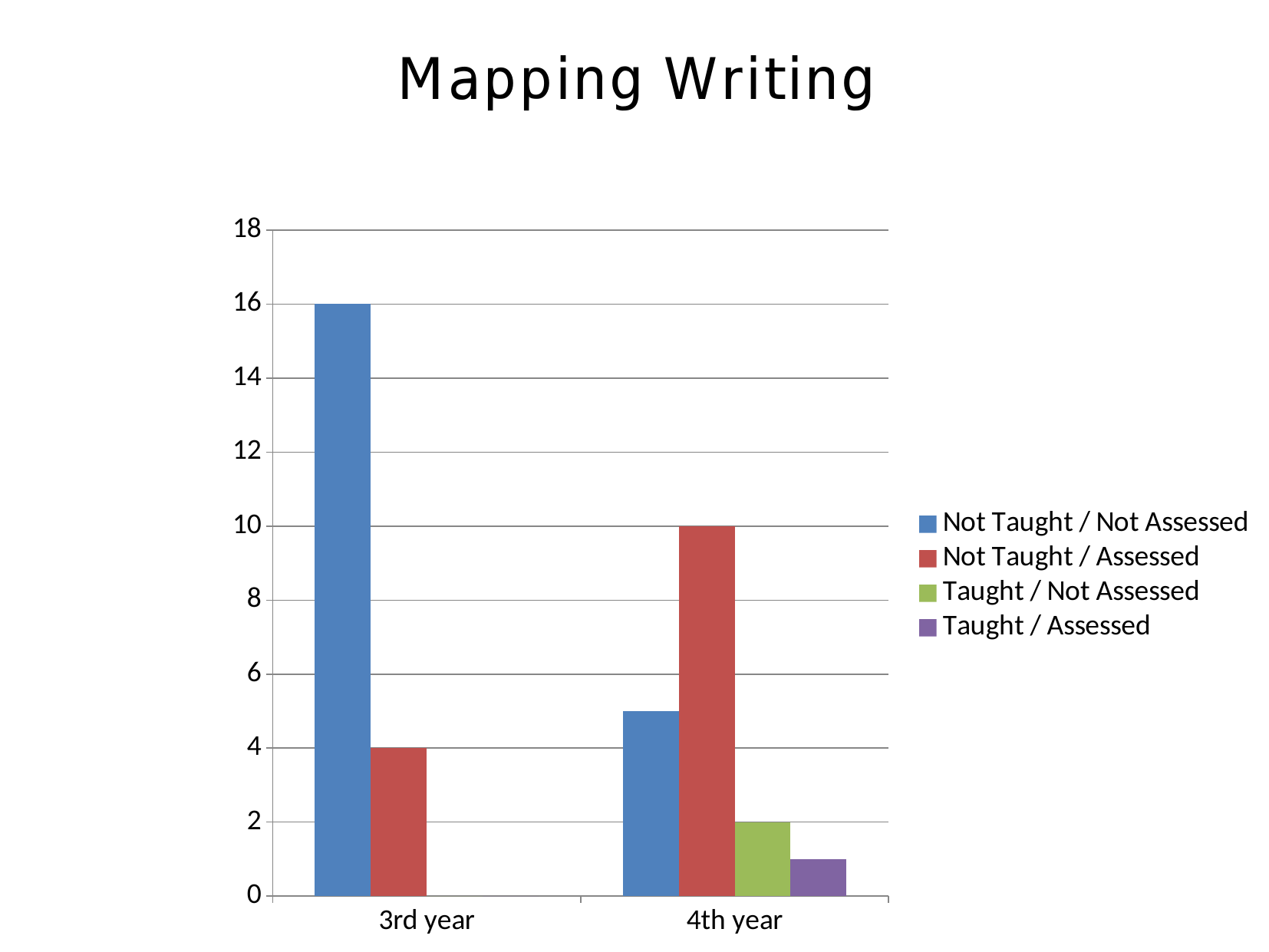

Mapping Writing

### Chart

| Category | Not Taught / Not Assessed | Not Taught / Assessed | Taught / Not Assessed | Taught / Assessed |
|---|---|---|---|---|
| 3rd year | 16.0 | 4.0 | 0.0 | 0.0 |
| 4th year | 5.0 | 10.0 | 2.0 | 1.0 |